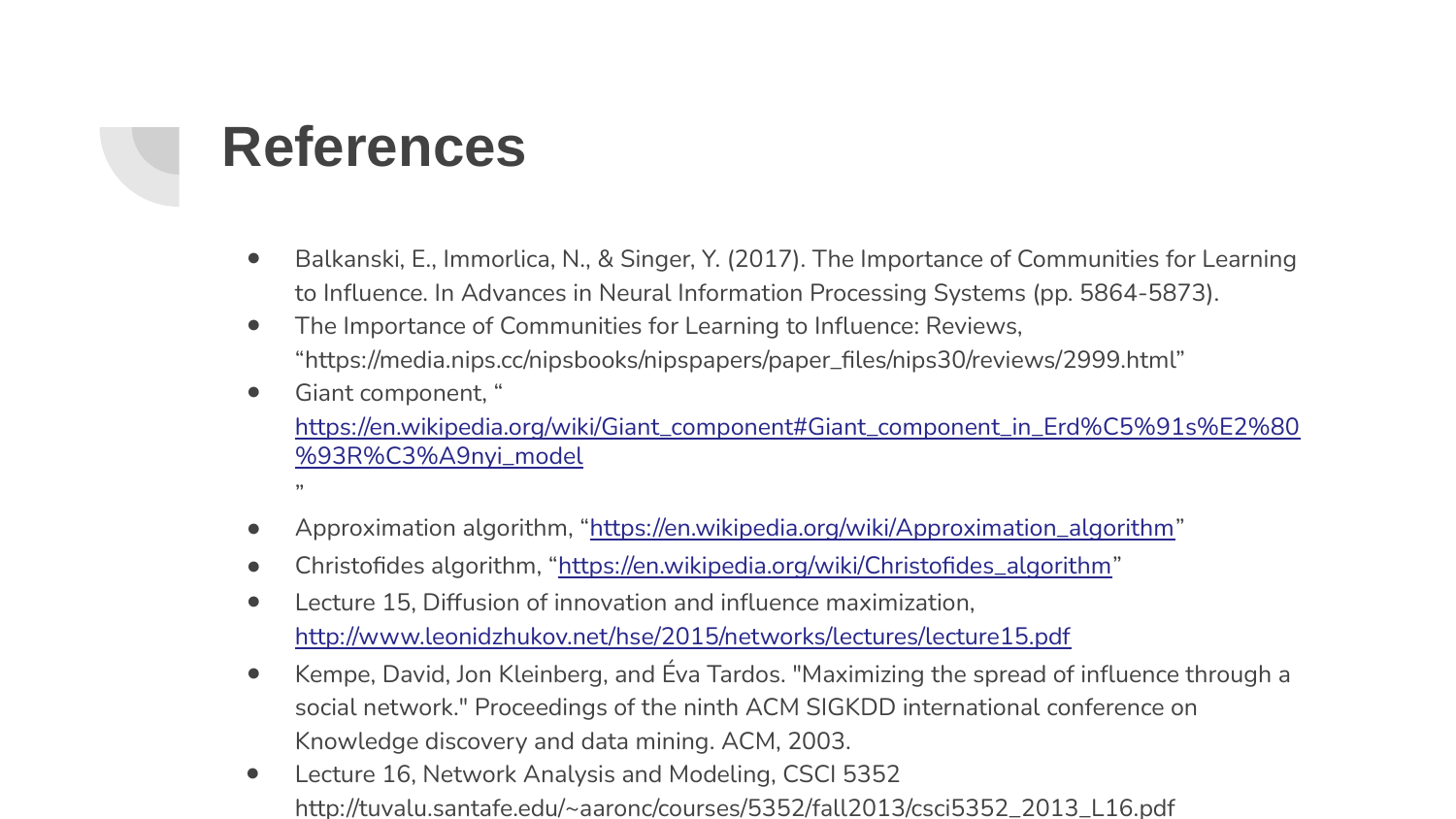

# References
Balkanski, E., Immorlica, N., & Singer, Y. (2017). The Importance of Communities for Learning to Influence. In Advances in Neural Information Processing Systems (pp. 5864-5873).
The Importance of Communities for Learning to Influence: Reviews, “https://media.nips.cc/nipsbooks/nipspapers/paper_files/nips30/reviews/2999.html”
Giant component, “https://en.wikipedia.org/wiki/Giant_component#Giant_component_in_Erd%C5%91s%E2%80%93R%C3%A9nyi_model”
Approximation algorithm, “https://en.wikipedia.org/wiki/Approximation_algorithm”
Christofides algorithm, “https://en.wikipedia.org/wiki/Christofides_algorithm”
Lecture 15, Diffusion of innovation and influence maximization, http://www.leonidzhukov.net/hse/2015/networks/lectures/lecture15.pdf
Kempe, David, Jon Kleinberg, and Éva Tardos. "Maximizing the spread of influence through a social network." Proceedings of the ninth ACM SIGKDD international conference on Knowledge discovery and data mining. ACM, 2003.
Lecture 16, Network Analysis and Modeling, CSCI 5352 http://tuvalu.santafe.edu/~aaronc/courses/5352/fall2013/csci5352_2013_L16.pdf